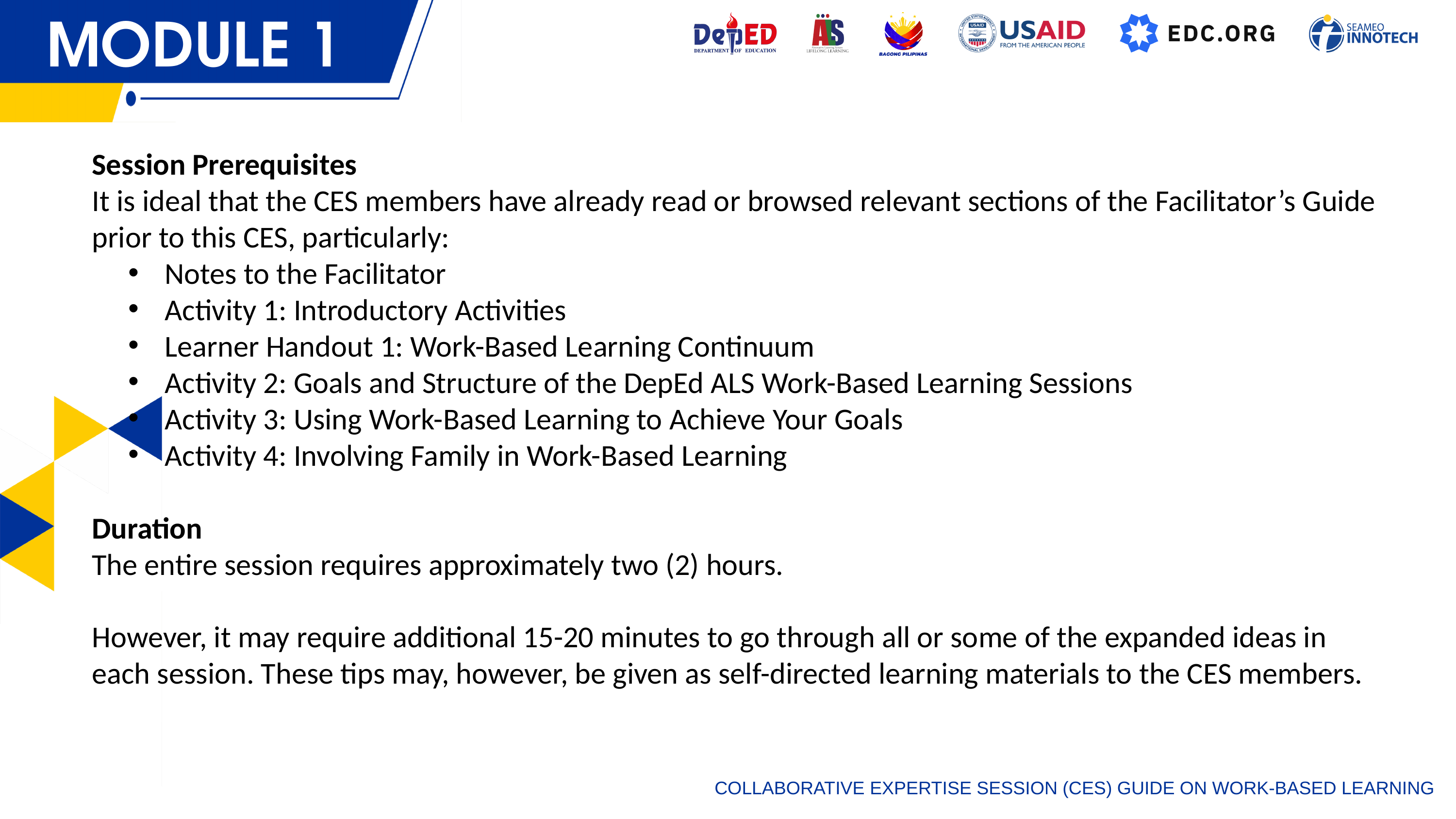

MODULE 1

MODULE 1
Session Prerequisites
It is ideal that the CES members have already read or browsed relevant sections of the Facilitator’s Guide prior to this CES, particularly:
Notes to the Facilitator
Activity 1: Introductory Activities
Learner Handout 1: Work-Based Learning Continuum
Activity 2: Goals and Structure of the DepEd ALS Work-Based Learning Sessions
Activity 3: Using Work-Based Learning to Achieve Your Goals
Activity 4: Involving Family in Work-Based Learning

Duration
The entire session requires approximately two (2) hours.

However, it may require additional 15-20 minutes to go through all or some of the expanded ideas in each session. These tips may, however, be given as self-directed learning materials to the CES members.

COLLABORATIVE EXPERTISE SESSION (CES) GUIDE ON WORK-BASED LEARNING